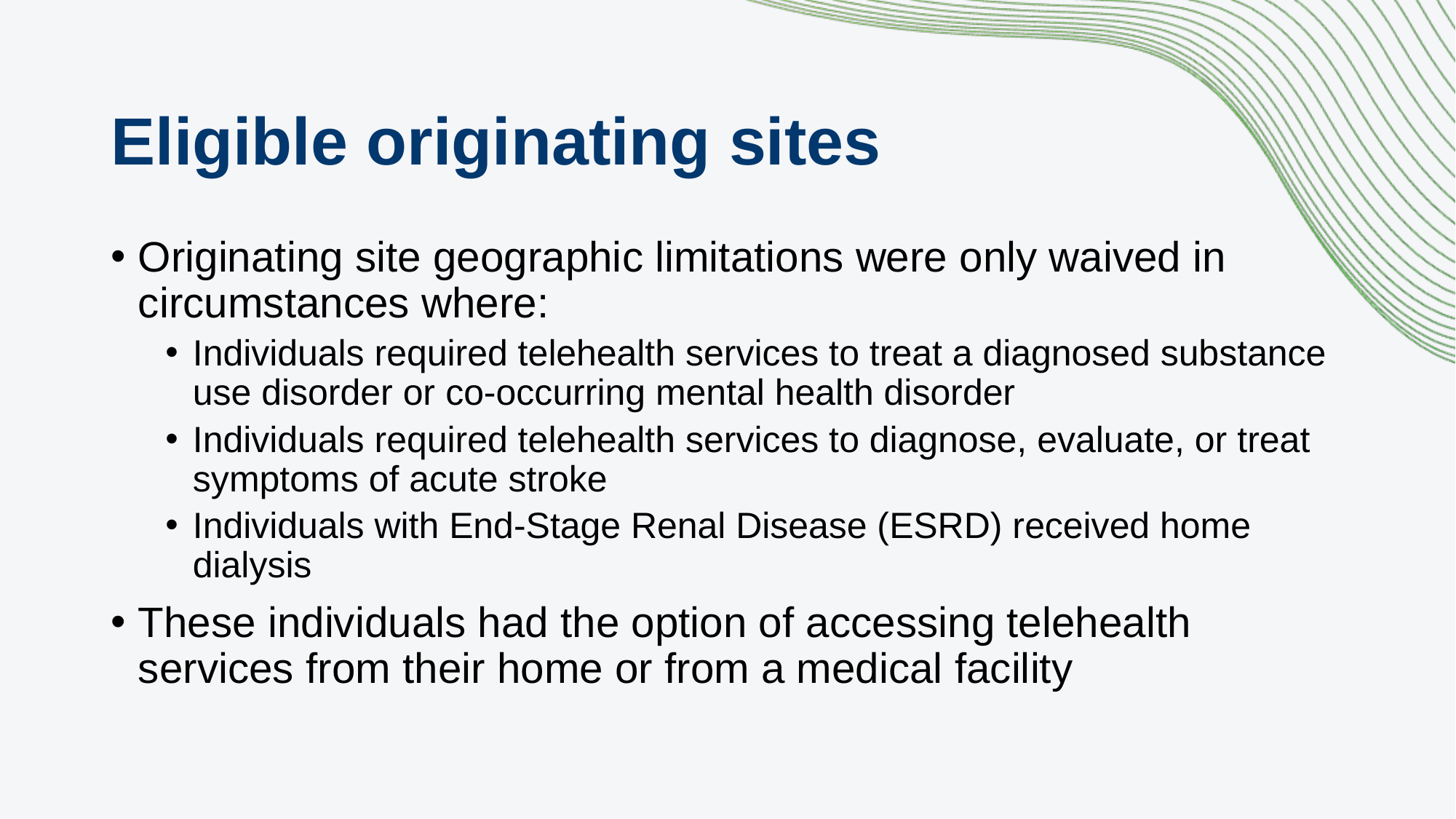

# Eligible originating sites
Originating site geographic limitations were only waived in circumstances where:
Individuals required telehealth services to treat a diagnosed substance use disorder or co-occurring mental health disorder
Individuals required telehealth services to diagnose, evaluate, or treat symptoms of acute stroke
Individuals with End-Stage Renal Disease (ESRD) received home dialysis
These individuals had the option of accessing telehealth services from their home or from a medical facility